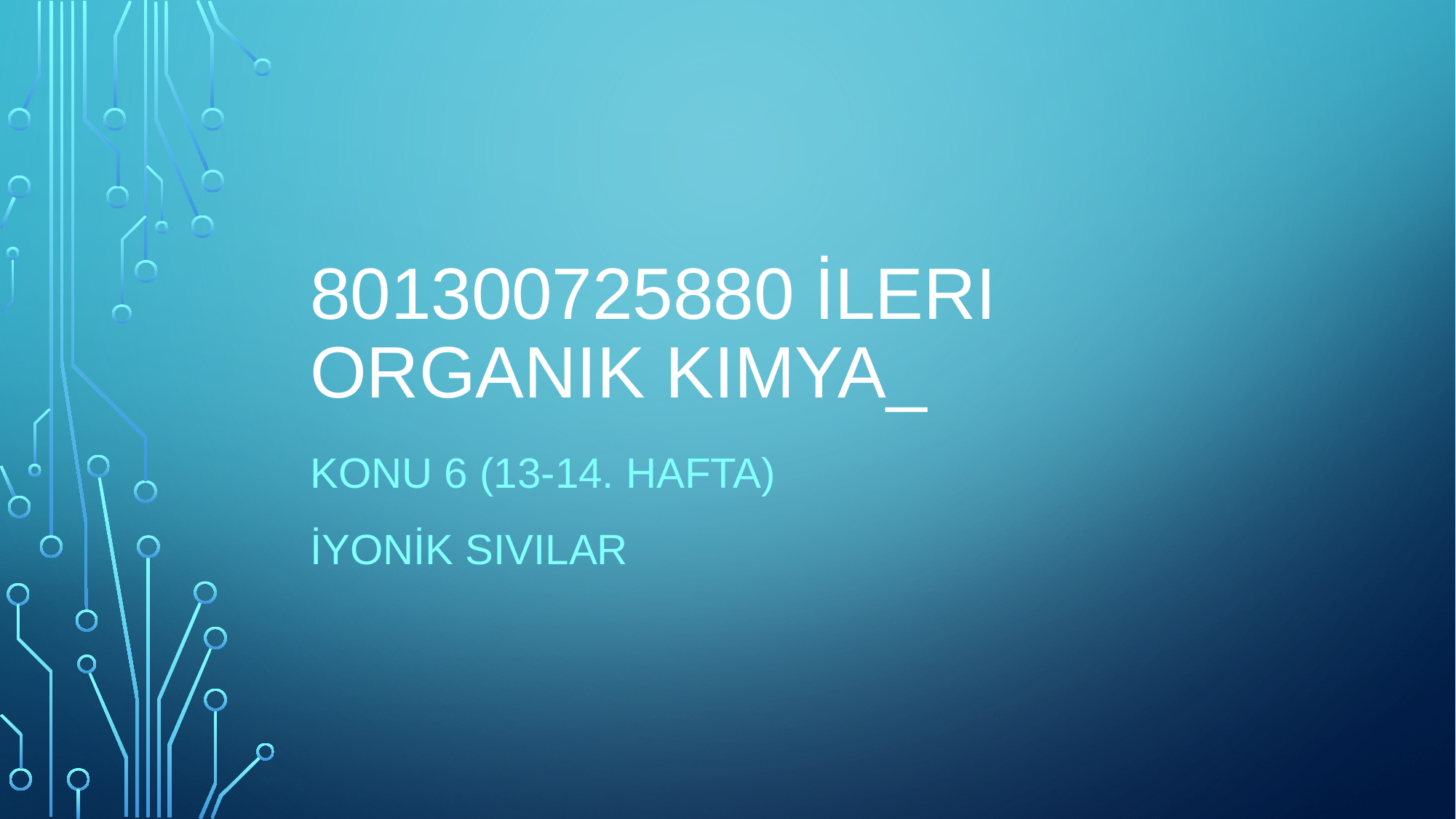

# 801300725880 İleri Organik Kimya_
KONU 6 (13-14. Hafta)
İYONİK SIVILAR